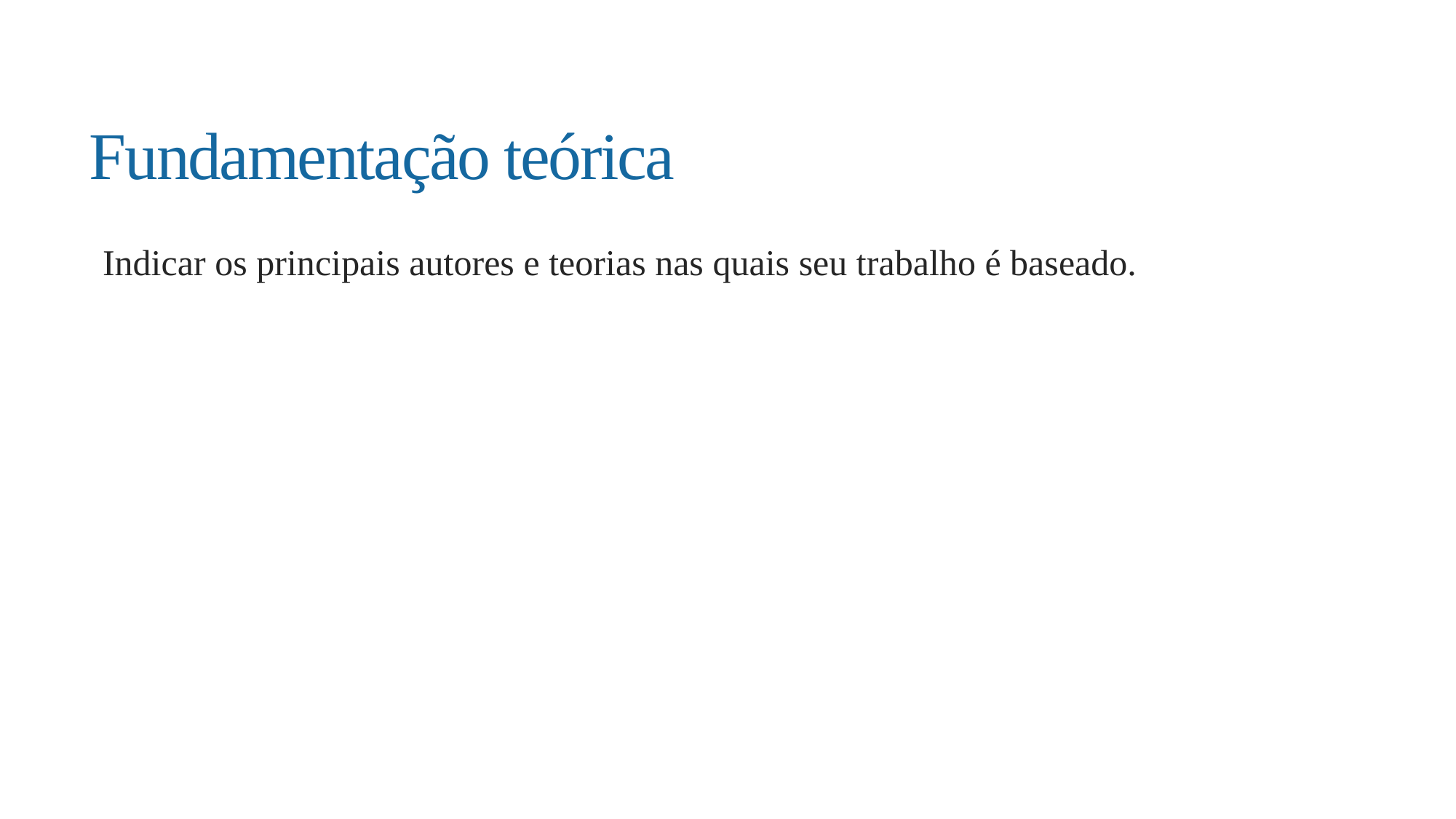

# Fundamentação teórica
Indicar os principais autores e teorias nas quais seu trabalho é baseado.